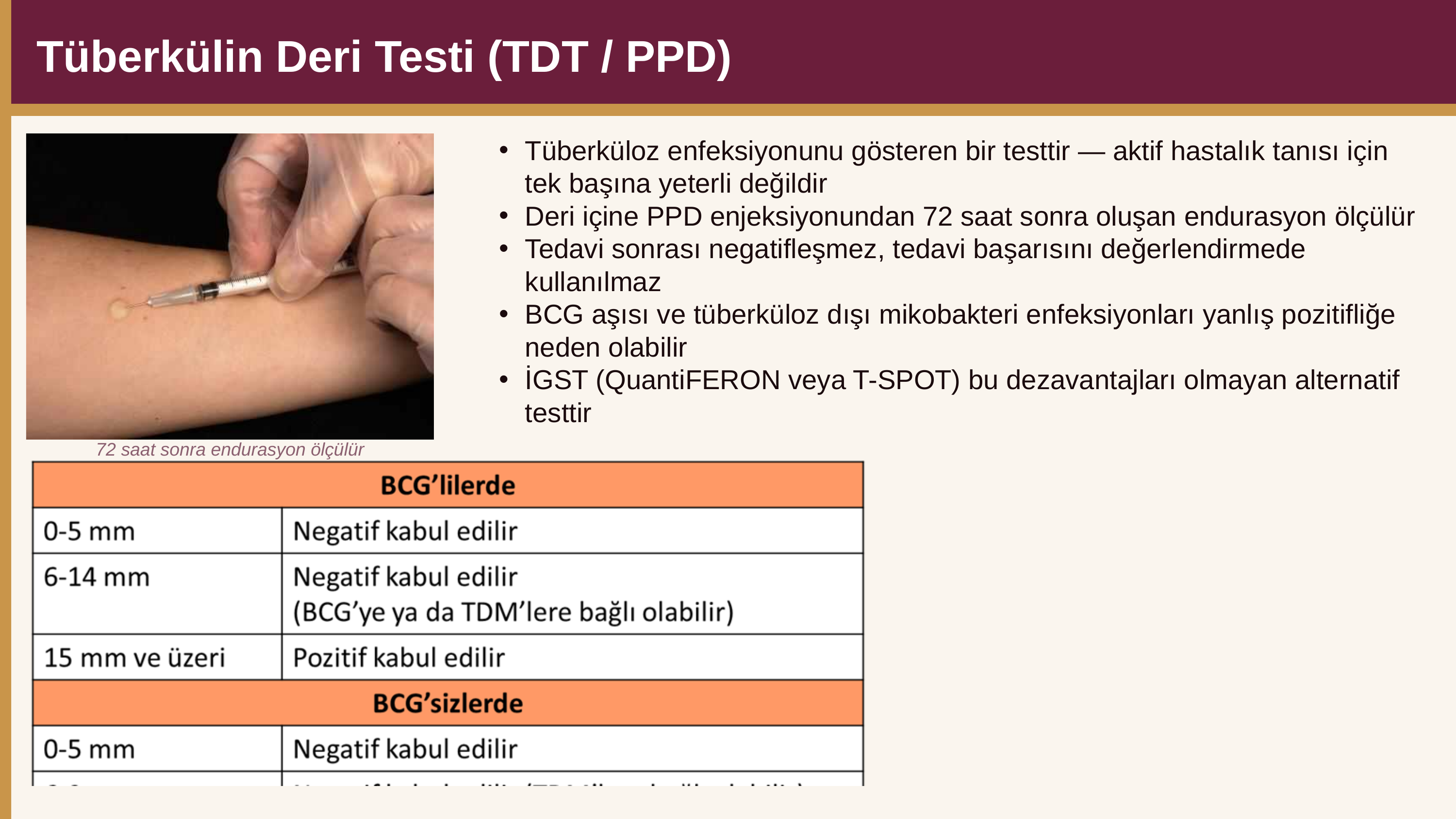

Tüberkülin Deri Testi (TDT / PPD)

Tüberküloz enfeksiyonunu gösteren bir testtir — aktif hastalık tanısı için tek başına yeterli değildir
Deri içine PPD enjeksiyonundan 72 saat sonra oluşan endurasyon ölçülür
Tedavi sonrası negatifleşmez, tedavi başarısını değerlendirmede kullanılmaz
BCG aşısı ve tüberküloz dışı mikobakteri enfeksiyonları yanlış pozitifliğe neden olabilir
İGST (QuantiFERON veya T-SPOT) bu dezavantajları olmayan alternatif testtir

72 saat sonra endurasyon ölçülür